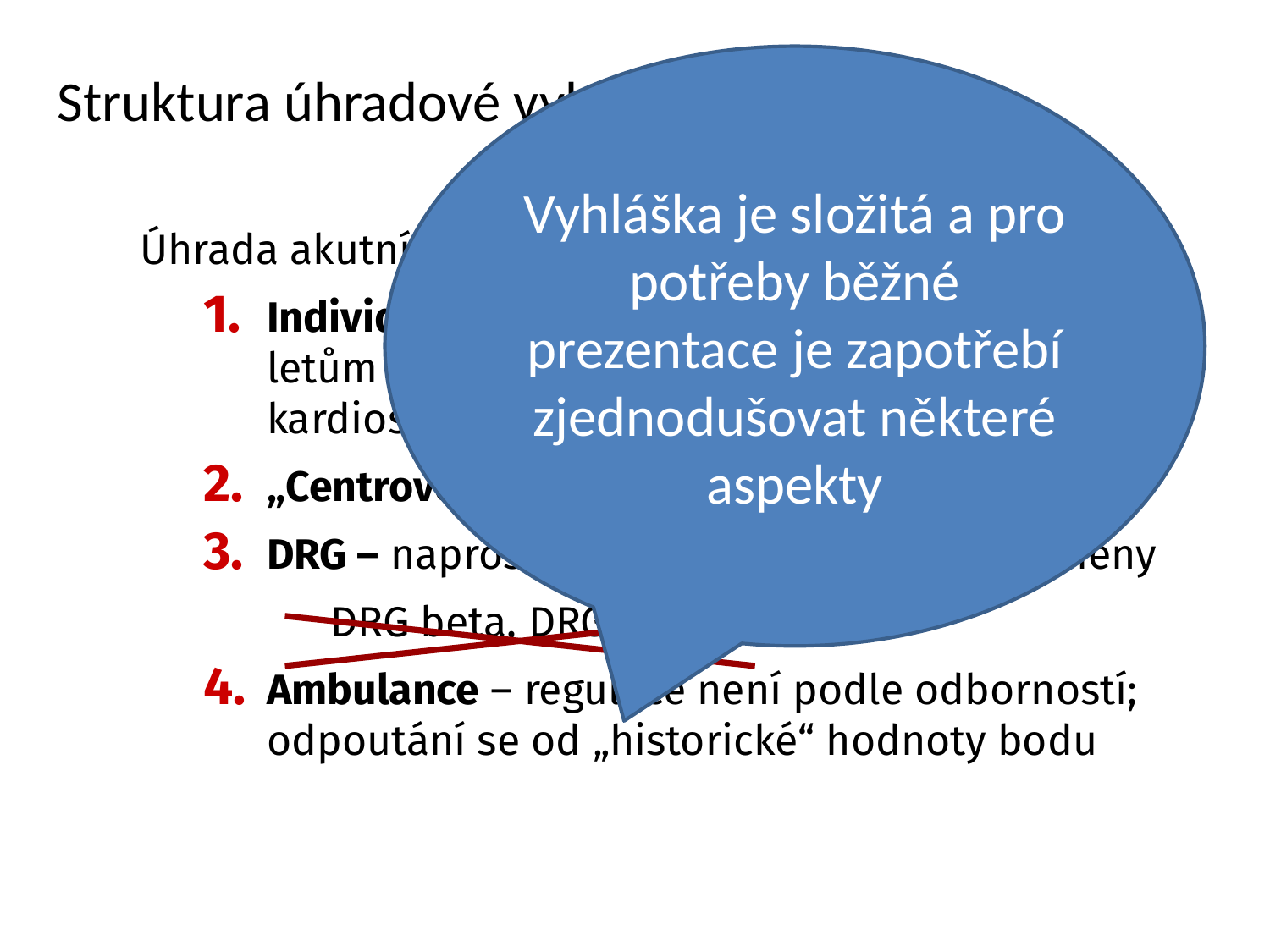

Vyhláška je složitá a pro potřeby běžné prezentace je zapotřebí zjednodušovat některé aspekty
Struktura úhradové vyhlášky na rok 2014
Úhrada akutní lůžkové péče:
Individuální kontrakty – oproti předchozím letům výrazně omezené, pouze kardiovertery a kardiostimulátory
„Centrové“ léky – velmi podobně roku 2013
DRG – naprostá většina produkce, velké změny
	DRG beta, DRG gama
Ambulance – regulace není podle odborností; odpoutání se od „historické“ hodnoty bodu